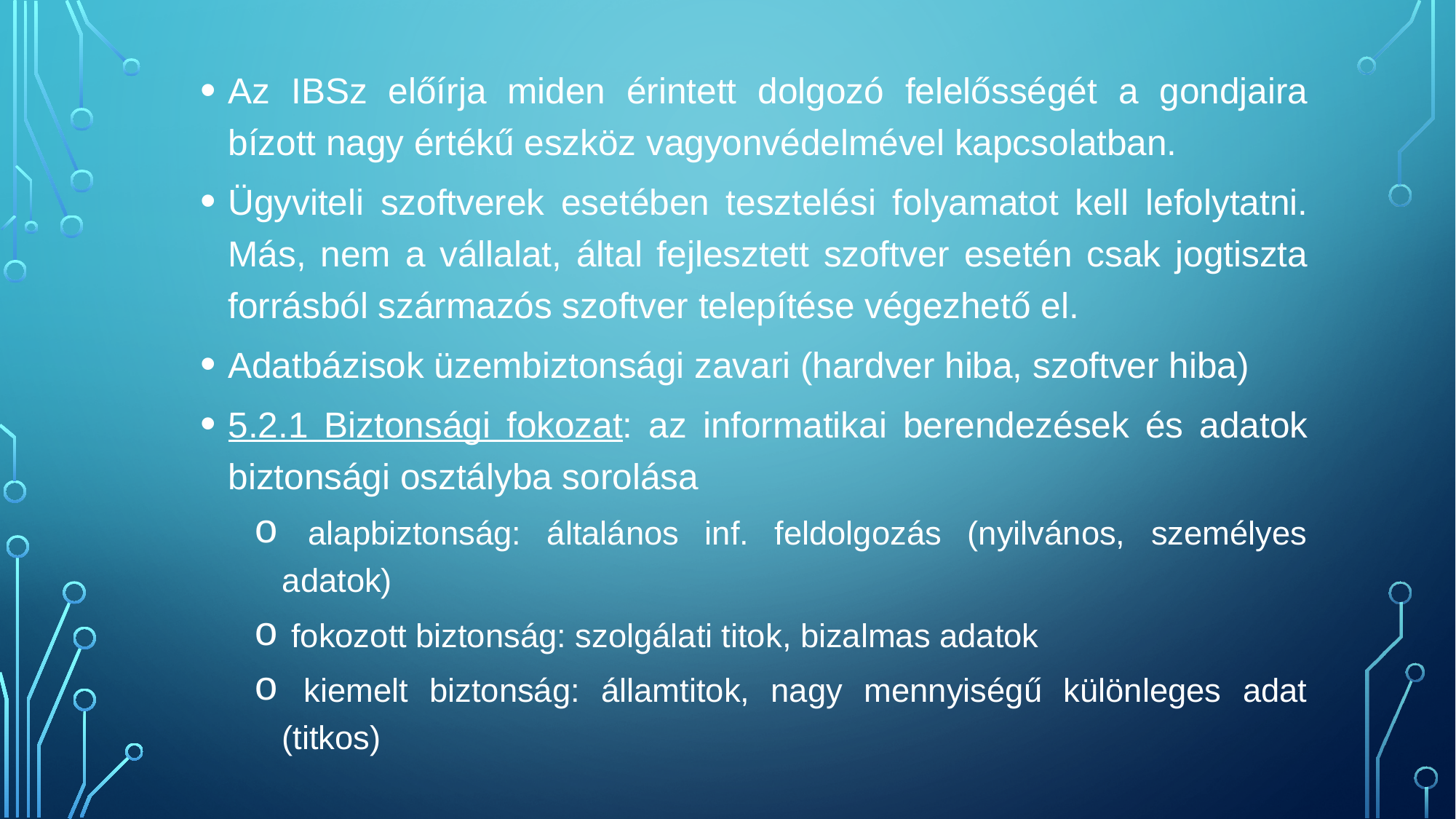

Az IBSz előírja miden érintett dolgozó felelősségét a gondjaira bízott nagy értékű eszköz vagyonvédelmével kapcsolatban.
Ügyviteli szoftverek esetében tesztelési folyamatot kell lefolytatni. Más, nem a vállalat, által fejlesztett szoftver esetén csak jogtiszta forrásból származós szoftver telepítése végezhető el.
Adatbázisok üzembiztonsági zavari (hardver hiba, szoftver hiba)
5.2.1 Biztonsági fokozat: az informatikai berendezések és adatok biztonsági osztályba sorolása
 alapbiztonság: általános inf. feldolgozás (nyilvános, személyes adatok)
 fokozott biztonság: szolgálati titok, bizalmas adatok
 kiemelt biztonság: államtitok, nagy mennyiségű különleges adat (titkos)